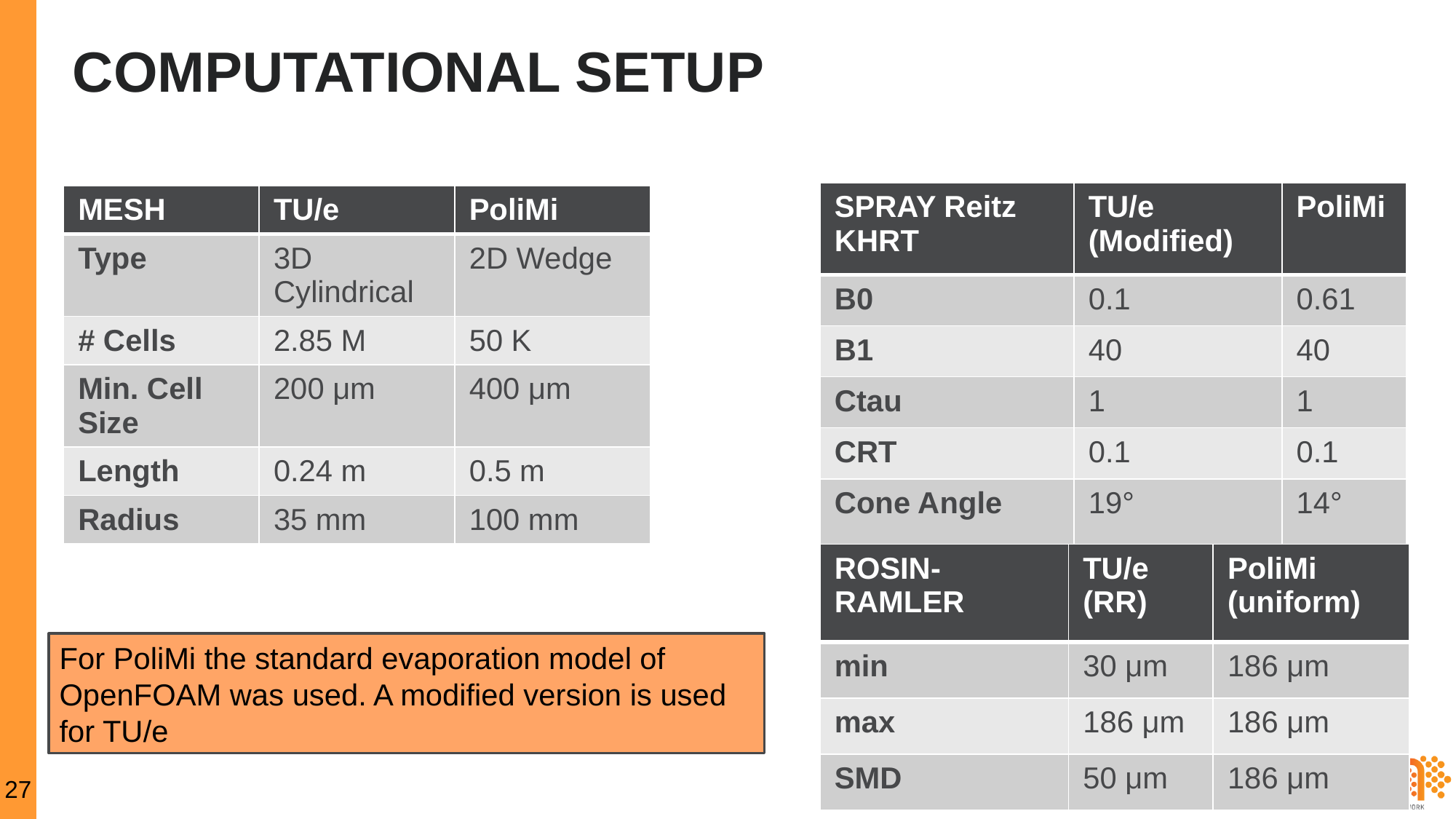

# COMPUTATIONAL SETUP

| SPRAY Reitz KHRT | TU/e (Modified) | PoliMi |
| --- | --- | --- |
| B0 | 0.1 | 0.61 |
| B1 | 40 | 40 |
| Ctau | 1 | 1 |
| CRT | 0.1 | 0.1 |
| Cone Angle | 19° | 14° |
| MESH | TU/e | PoliMi |
| --- | --- | --- |
| Type | 3D Cylindrical | 2D Wedge |
| # Cells | 2.85 M | 50 K |
| Min. Cell Size | 200 μm | 400 μm |
| Length | 0.24 m | 0.5 m |
| Radius | 35 mm | 100 mm |
| ROSIN-RAMLER | TU/e (RR) | PoliMi (uniform) |
| --- | --- | --- |
| min | 30 μm | 186 μm |
| max | 186 μm | 186 μm |
| SMD | 50 μm | 186 μm |
For PoliMi the standard evaporation model of OpenFOAM was used. A modified version is used for TU/e
27